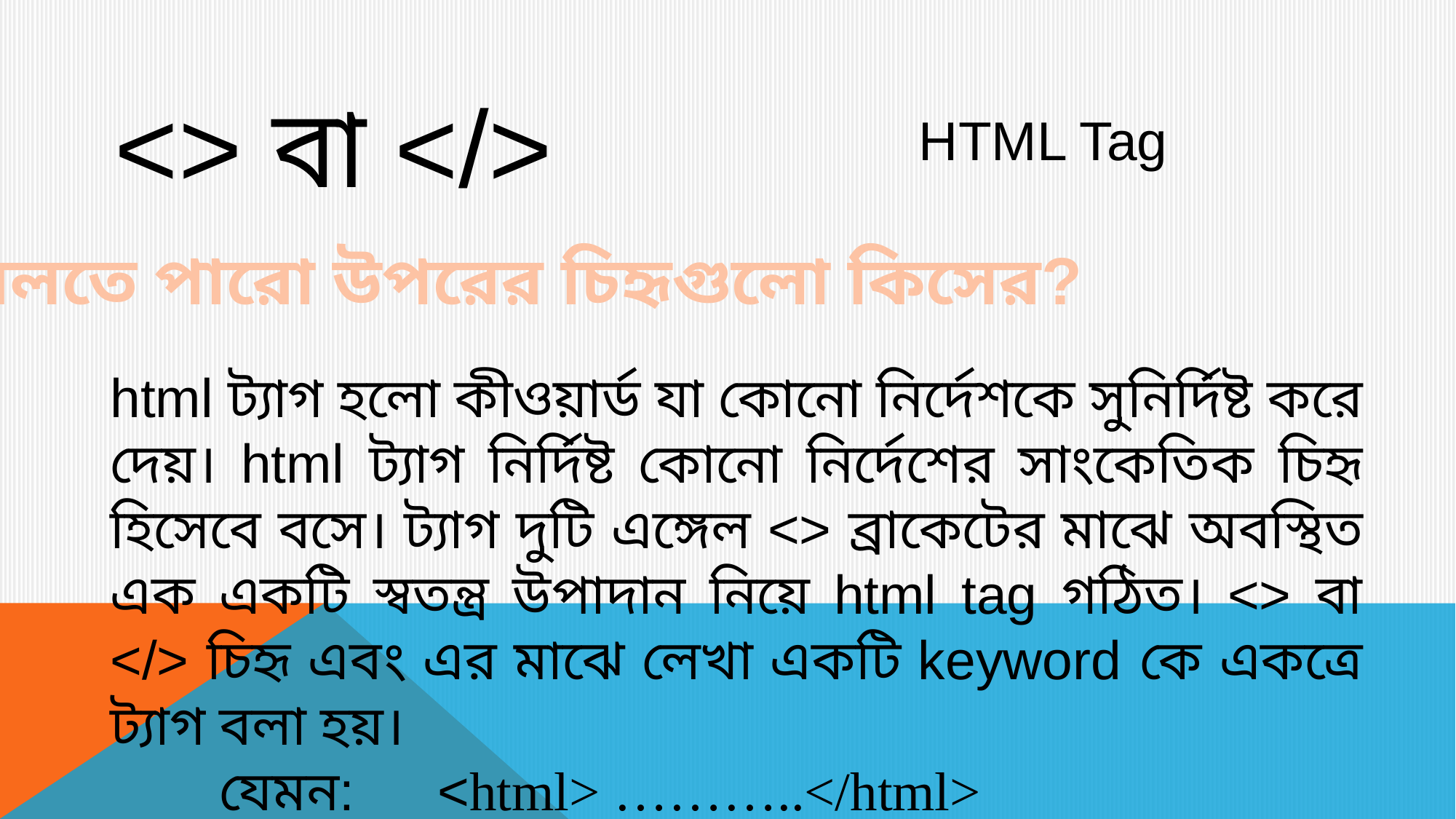

<> বা </>
HTML Tag
বলতে পারো উপরের চিহৃগুলো কিসের?
html ট্যাগ হলো কীওয়ার্ড যা কোনো নির্দেশকে সুনির্দিষ্ট করে দেয়। html ট্যাগ নির্দিষ্ট কোনো নির্দেশের সাংকেতিক চিহৃ হিসেবে বসে। ট্যাগ দুটি এঙ্গেল <> ব্রাকেটের মাঝে অবস্থিত এক একটি স্বতন্ত্র উপাদান নিয়ে html tag গঠিত। <> বা </> চিহৃ এবং এর মাঝে লেখা একটি keyword কে একত্রে ট্যাগ বলা হয়।
	যেমন: 	<html> ………..</html>